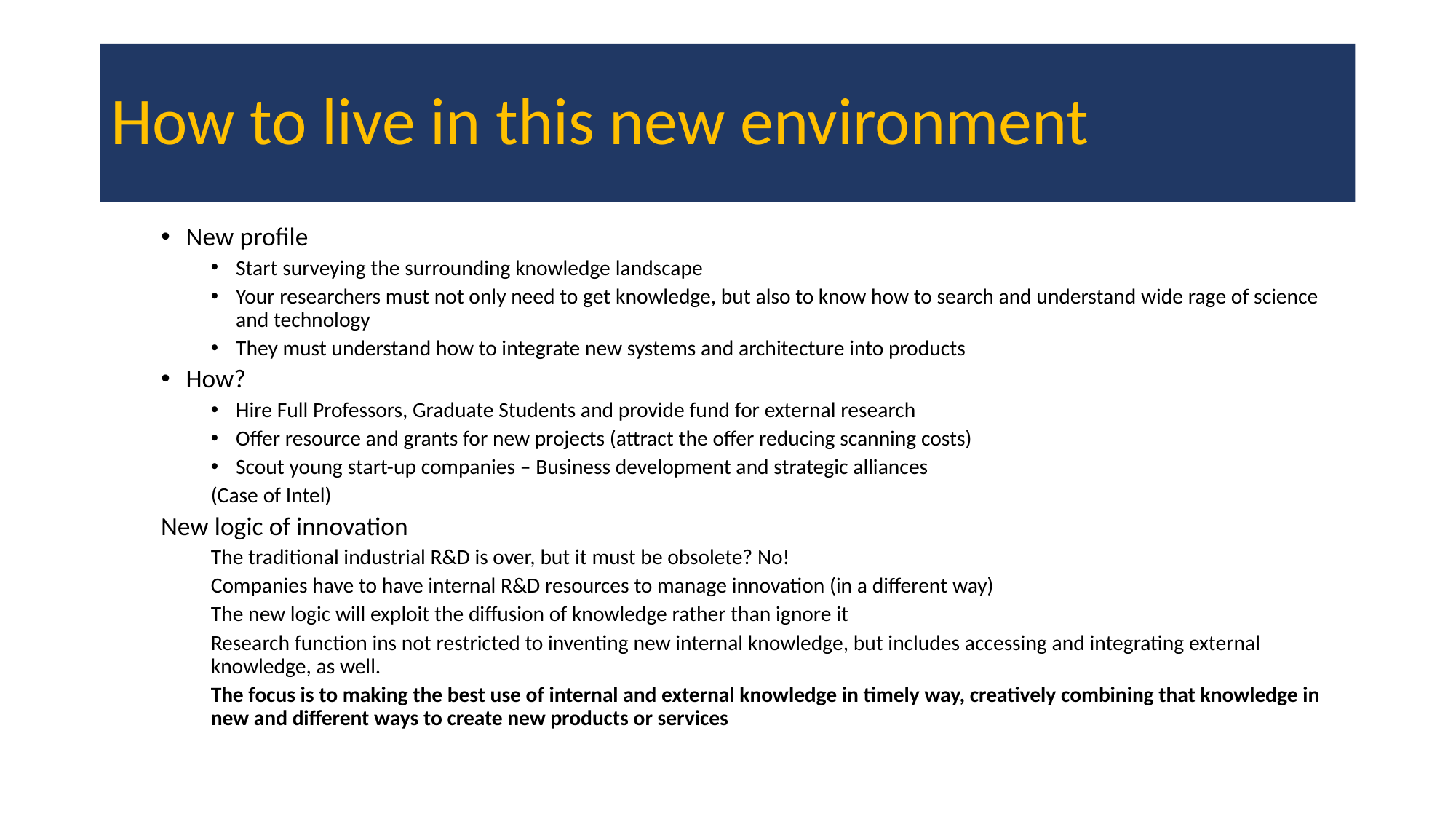

# How to live in this new environment
New profile
Start surveying the surrounding knowledge landscape
Your researchers must not only need to get knowledge, but also to know how to search and understand wide rage of science and technology
They must understand how to integrate new systems and architecture into products
How?
Hire Full Professors, Graduate Students and provide fund for external research
Offer resource and grants for new projects (attract the offer reducing scanning costs)
Scout young start-up companies – Business development and strategic alliances
(Case of Intel)
New logic of innovation
The traditional industrial R&D is over, but it must be obsolete? No!
Companies have to have internal R&D resources to manage innovation (in a different way)
The new logic will exploit the diffusion of knowledge rather than ignore it
Research function ins not restricted to inventing new internal knowledge, but includes accessing and integrating external knowledge, as well.
The focus is to making the best use of internal and external knowledge in timely way, creatively combining that knowledge in new and different ways to create new products or services